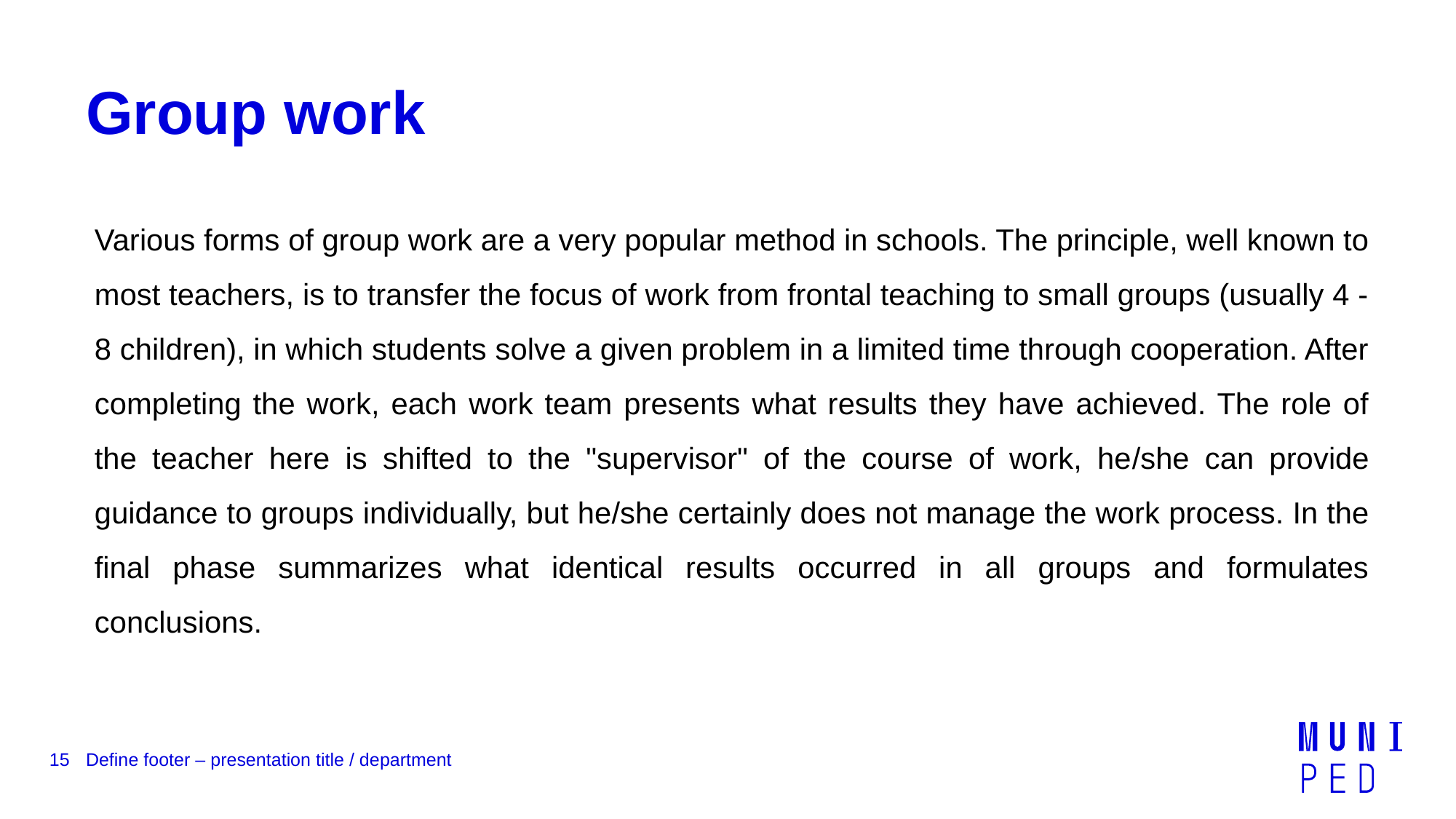

# Group work
Various forms of group work are a very popular method in schools. The principle, well known to most teachers, is to transfer the focus of work from frontal teaching to small groups (usually 4 - 8 children), in which students solve a given problem in a limited time through cooperation. After completing the work, each work team presents what results they have achieved. The role of the teacher here is shifted to the "supervisor" of the course of work, he/she can provide guidance to groups individually, but he/she certainly does not manage the work process. In the final phase summarizes what identical results occurred in all groups and formulates conclusions.

15
Define footer – presentation title / department